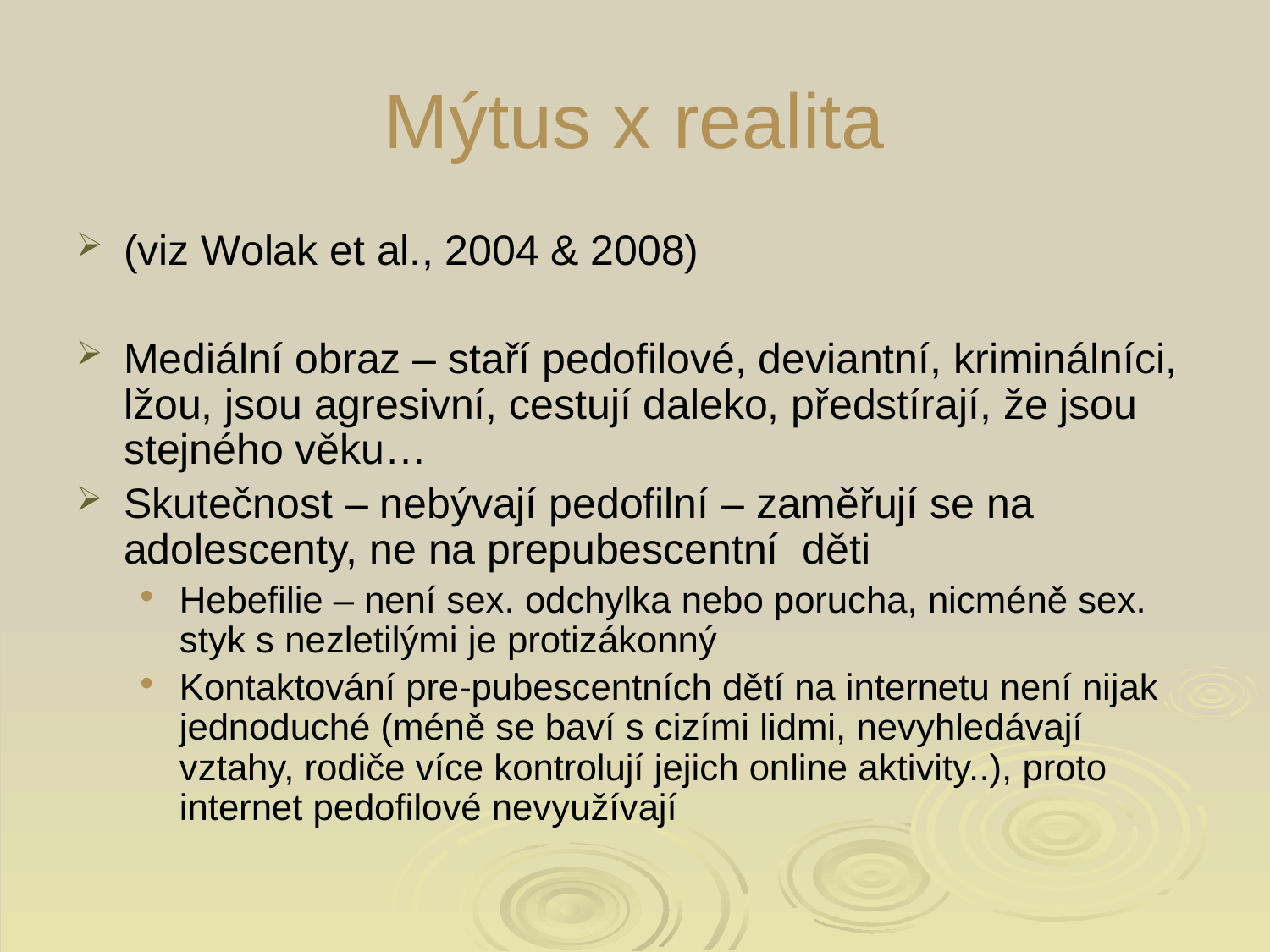

# Mýtus x realita
(viz Wolak et al., 2004 & 2008)

Mediální obraz – staří pedofilové, deviantní, kriminálníci, lžou, jsou agresivní, cestují daleko, předstírají, že jsou stejného věku…
Skutečnost – nebývají pedofilní – zaměřují se na adolescenty, ne na prepubescentní  děti
Hebefilie – není sex. odchylka nebo porucha, nicméně sex. styk s nezletilými je protizákonný
Kontaktování pre-pubescentních dětí na internetu není nijak jednoduché (méně se baví s cizími lidmi, nevyhledávají vztahy, rodiče více kontrolují jejich online aktivity..), proto internet pedofilové nevyužívají